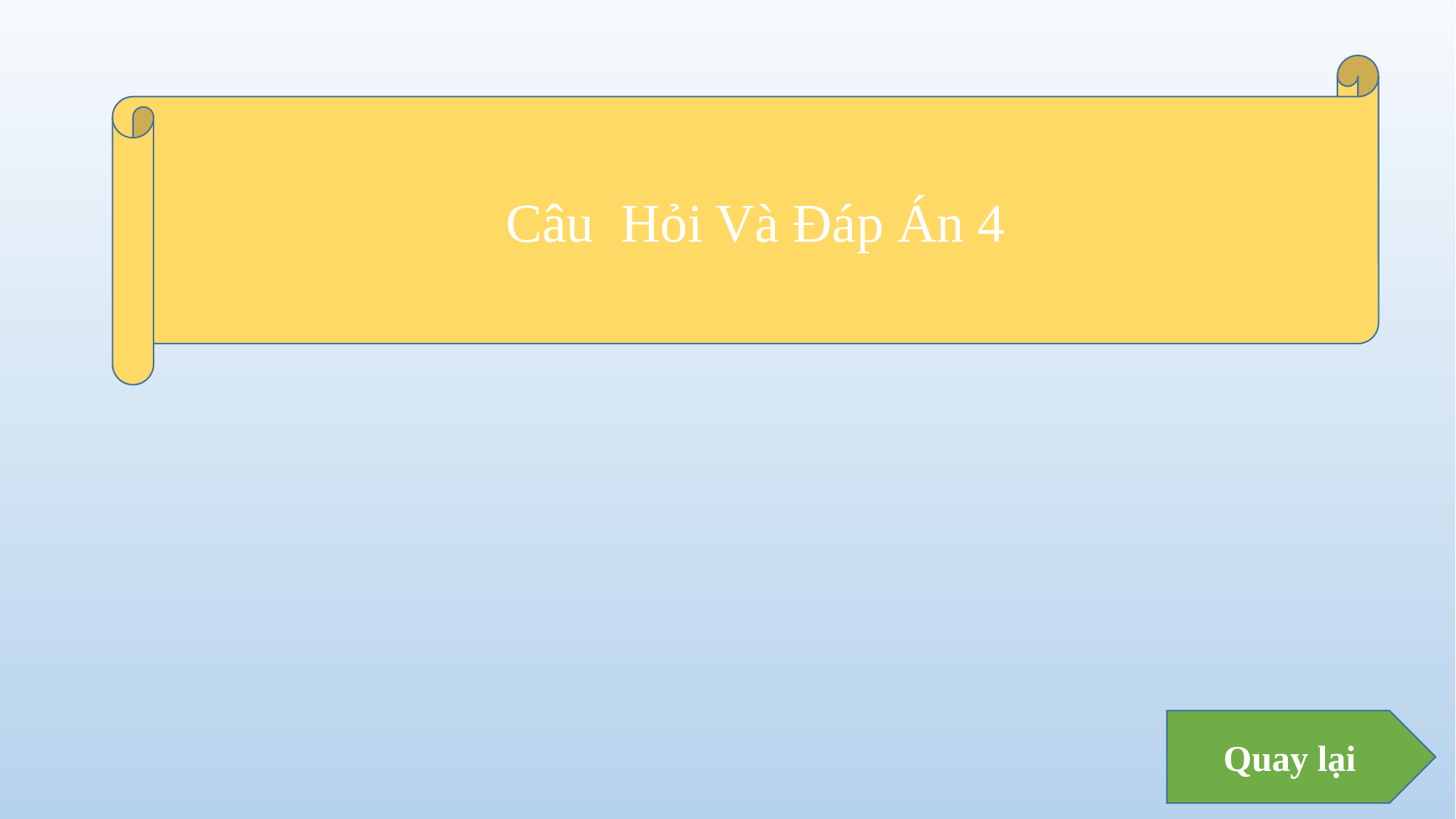

Câu  Hỏi Và Đáp Án 4
Quay lại